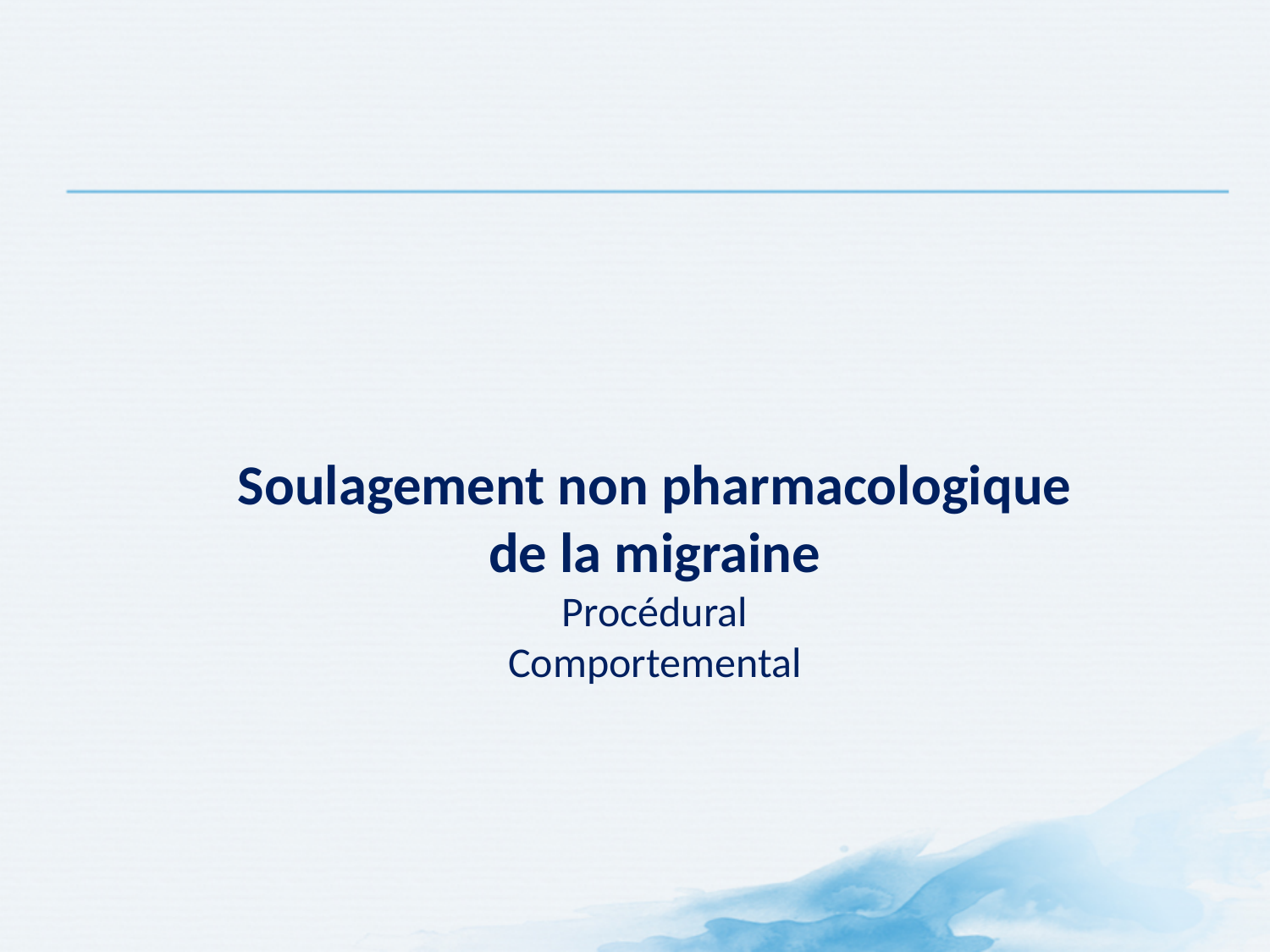

Soulagement non pharmacologique de la migraine
Procédural
Comportemental